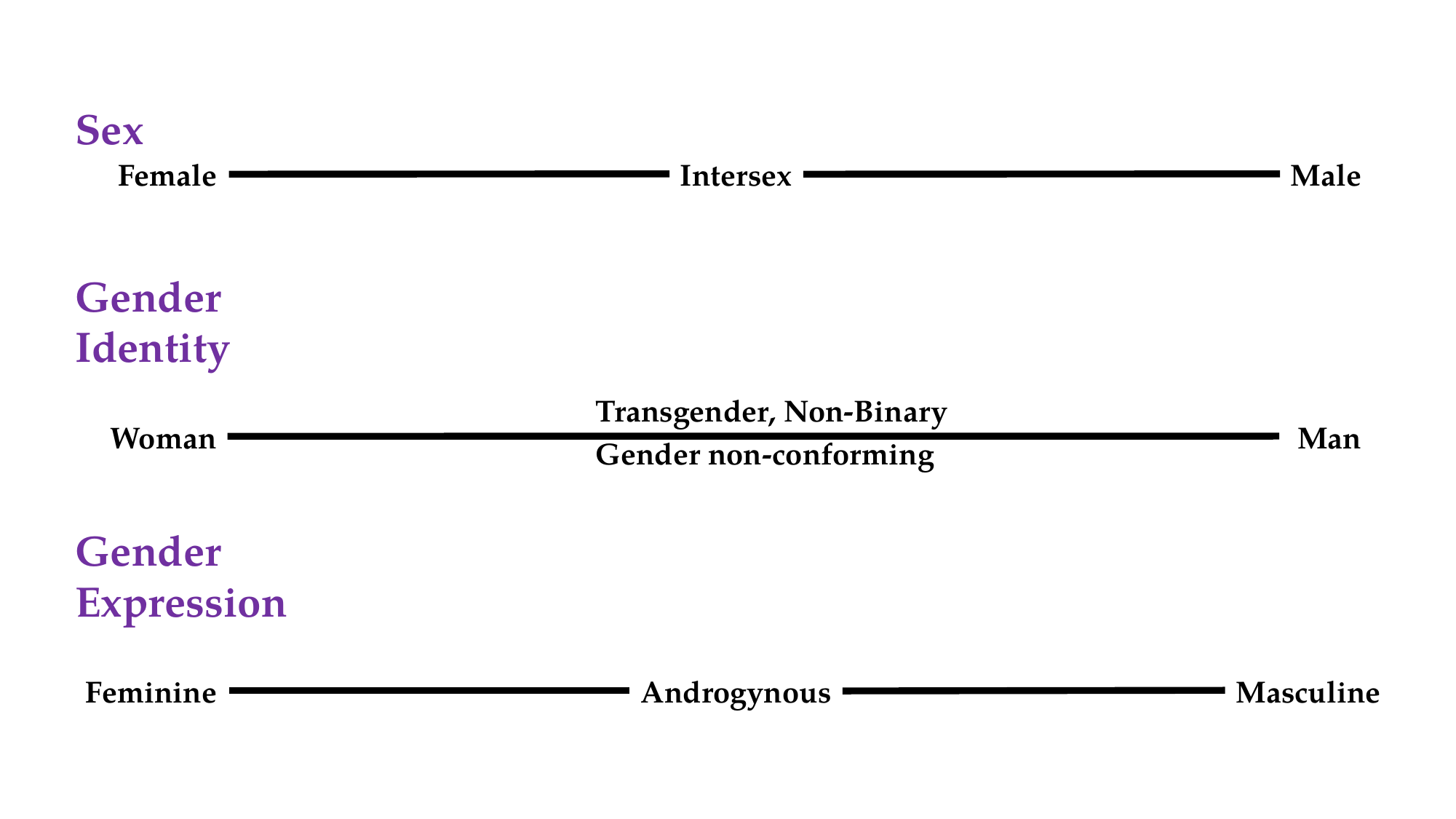

Sex

Gender
Identity

Gender
Expression

Female
Intersex
Male
Transgender, Non-Binary
Woman
Man
Gender non-conforming
Feminine
Masculine
Androgynous